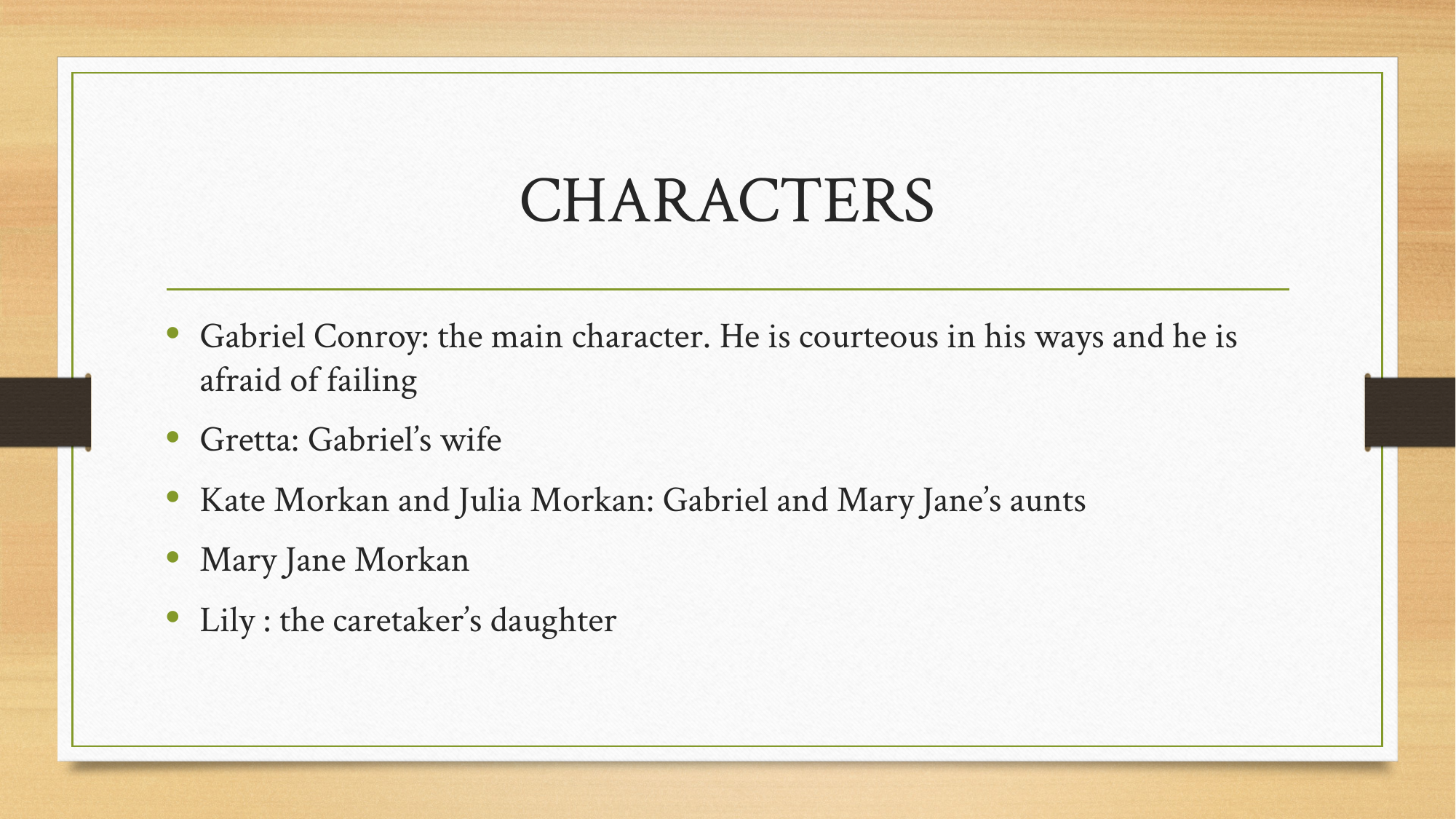

# CHARACTERS
Gabriel Conroy: the main character. He is courteous in his ways and he is afraid of failing
Gretta: Gabriel’s wife
Kate Morkan and Julia Morkan: Gabriel and Mary Jane’s aunts
Mary Jane Morkan
Lily : the caretaker’s daughter